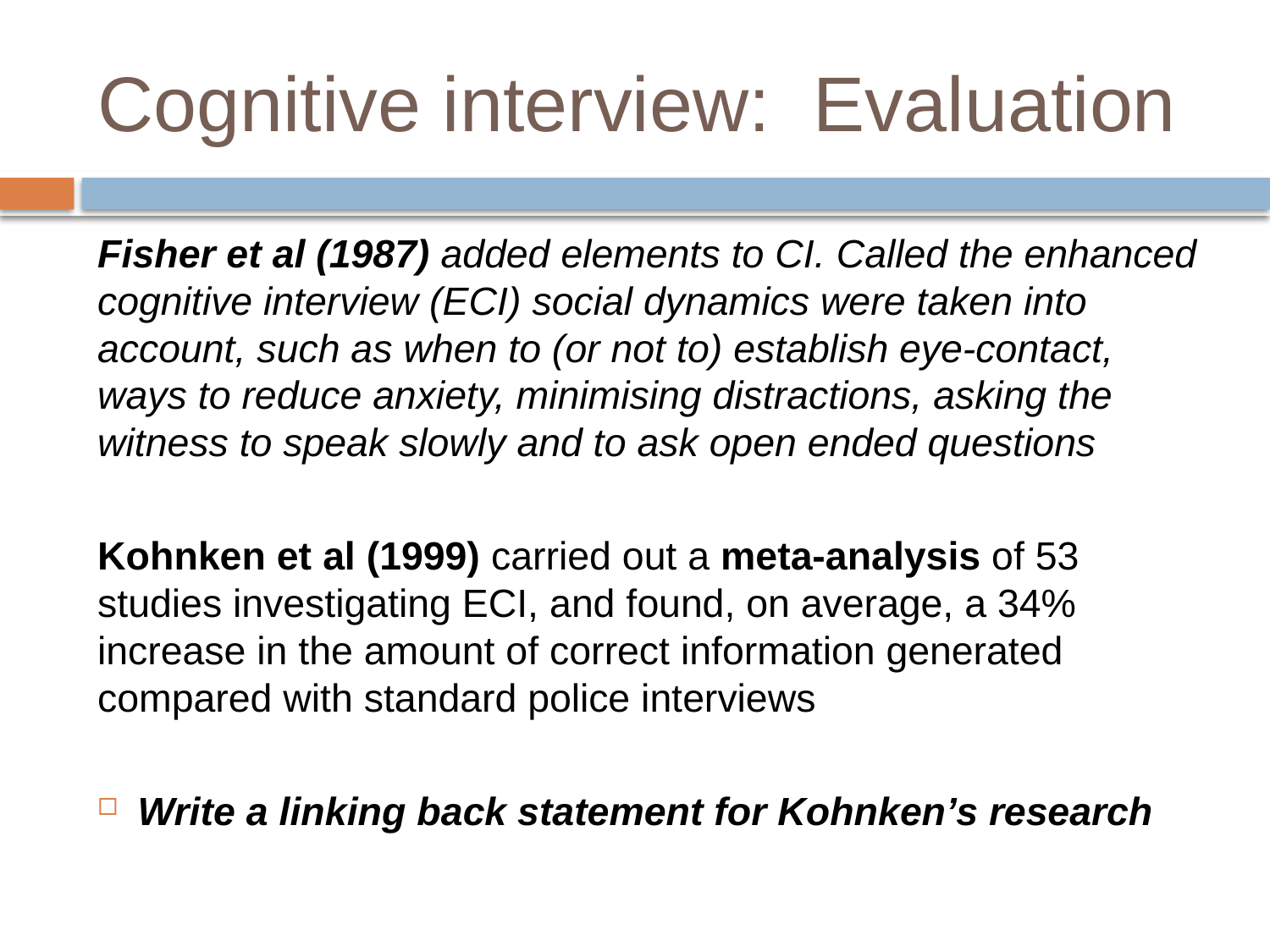

# Cognitive interview:  Evaluation
Fisher et al (1987) added elements to CI. Called the enhanced cognitive interview (ECI) social dynamics were taken into account, such as when to (or not to) establish eye-contact, ways to reduce anxiety, minimising distractions, asking the witness to speak slowly and to ask open ended questions

Kohnken et al (1999) carried out a meta-analysis of 53 studies investigating ECI, and found, on average, a 34% increase in the amount of correct information generated compared with standard police interviews

Write a linking back statement for Kohnken’s research